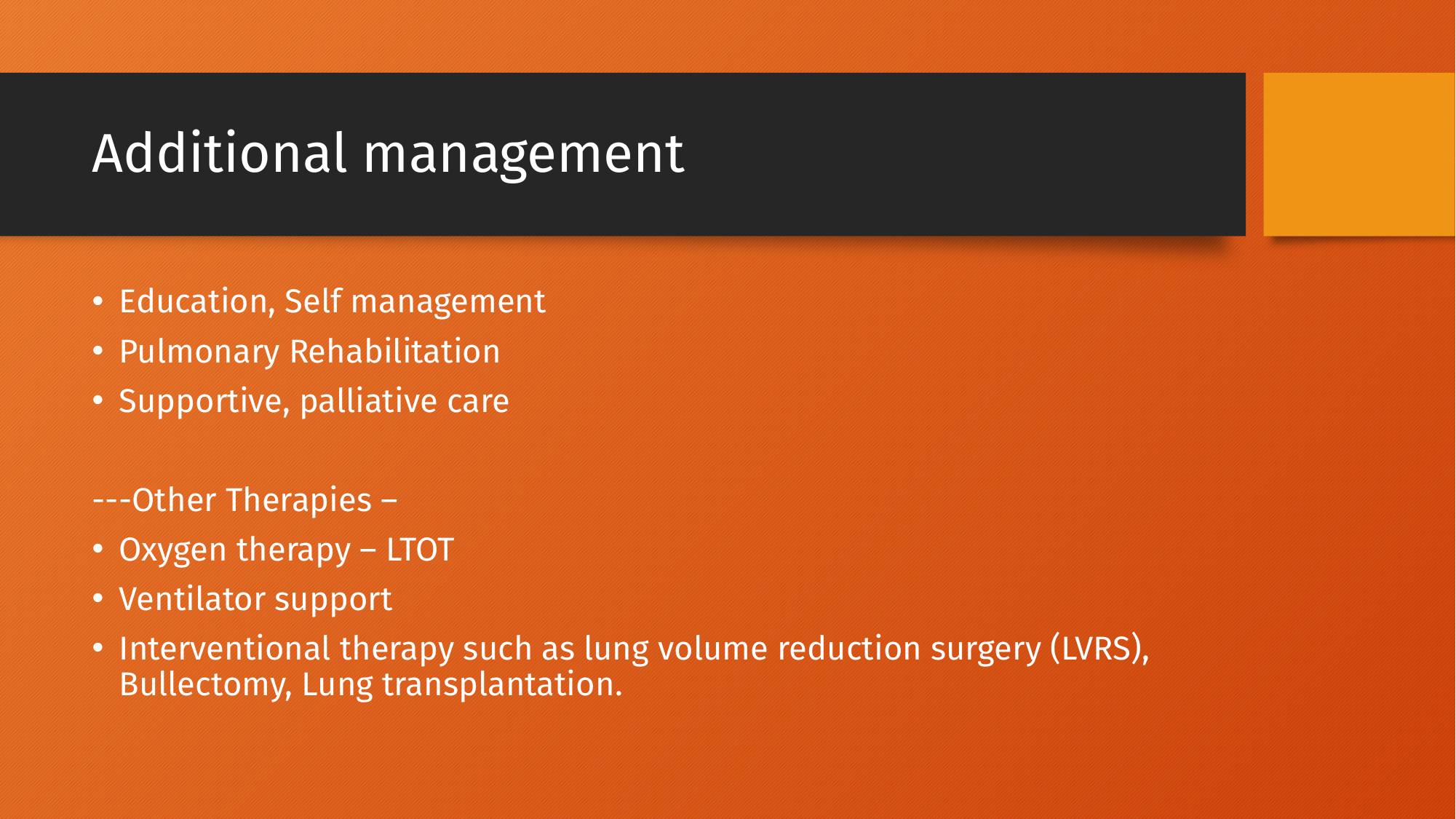

# Additional management
Education, Self management
Pulmonary Rehabilitation
Supportive, palliative care

---Other Therapies –
Oxygen therapy – LTOT
Ventilator support
Interventional therapy such as lung volume reduction surgery (LVRS), Bullectomy, Lung transplantation.